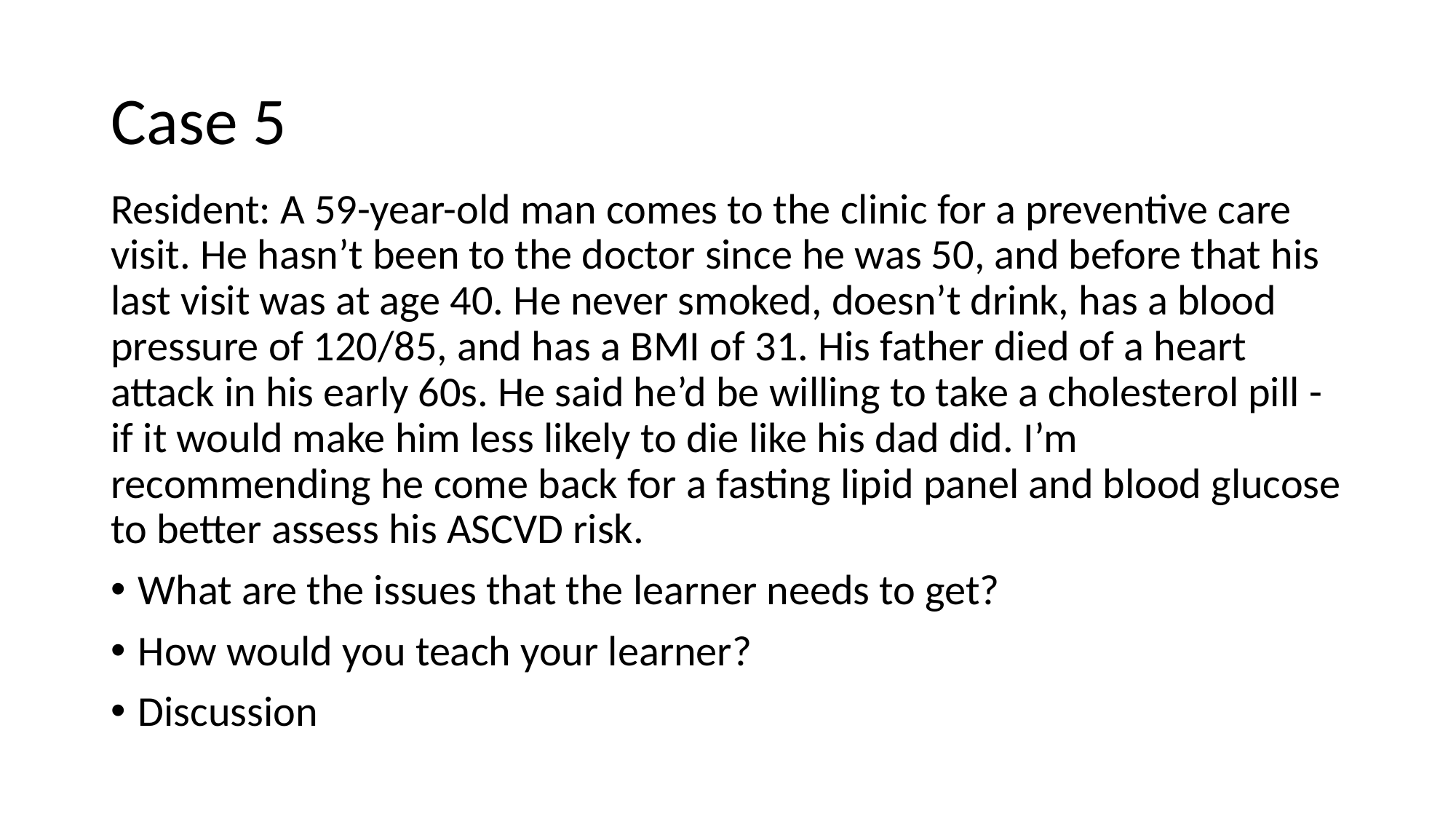

# Case 5
Resident: A 59-year-old man comes to the clinic for a preventive care visit. He hasn’t been to the doctor since he was 50, and before that his last visit was at age 40. He never smoked, doesn’t drink, has a blood pressure of 120/85, and has a BMI of 31. His father died of a heart attack in his early 60s. He said he’d be willing to take a cholesterol pill - if it would make him less likely to die like his dad did. I’m recommending he come back for a fasting lipid panel and blood glucose to better assess his ASCVD risk.
What are the issues that the learner needs to get?
How would you teach your learner?
Discussion